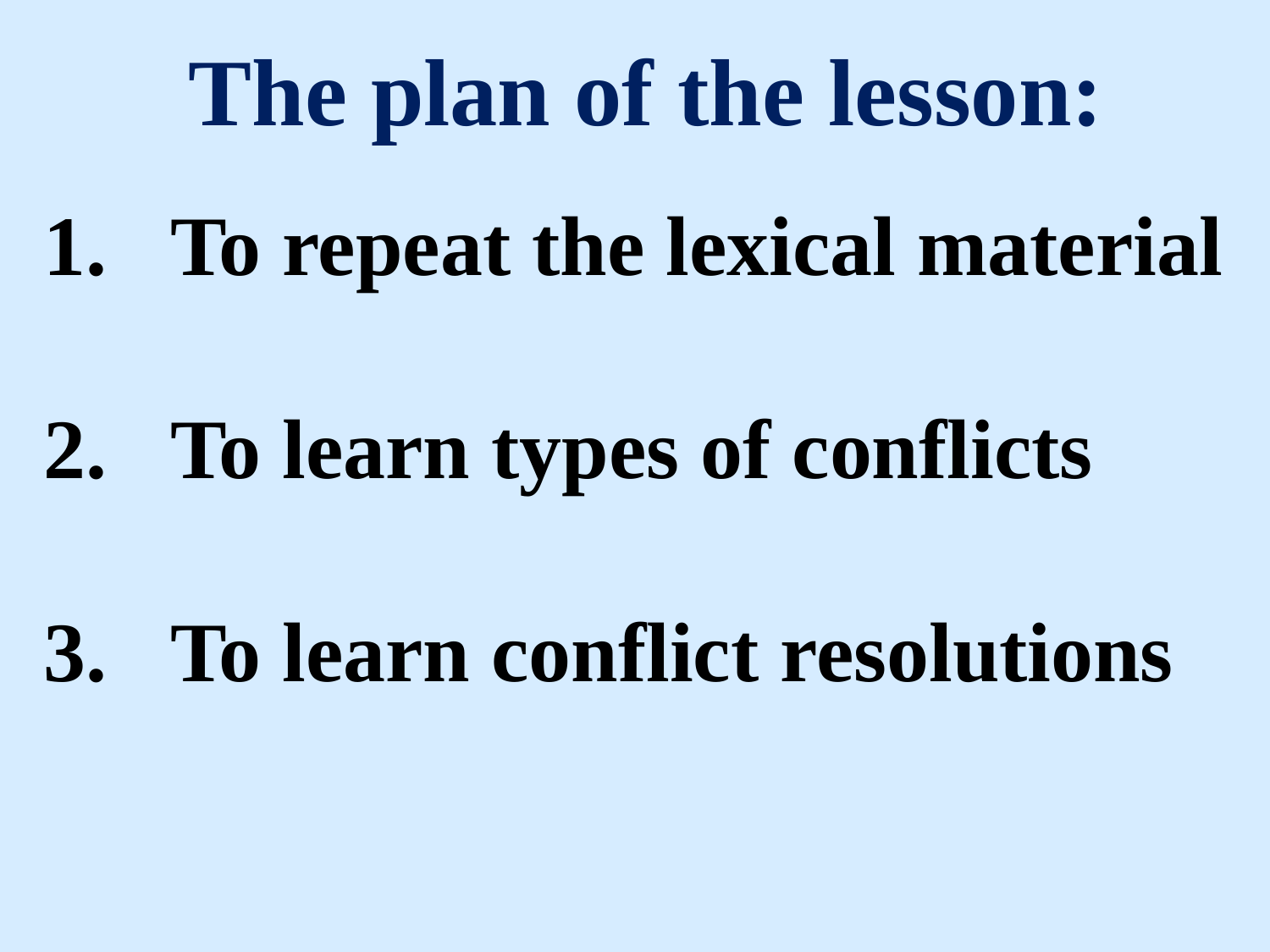

# The plan of the lesson:
To repeat the lexical material

To learn types of conflicts

To learn conflict resolutions